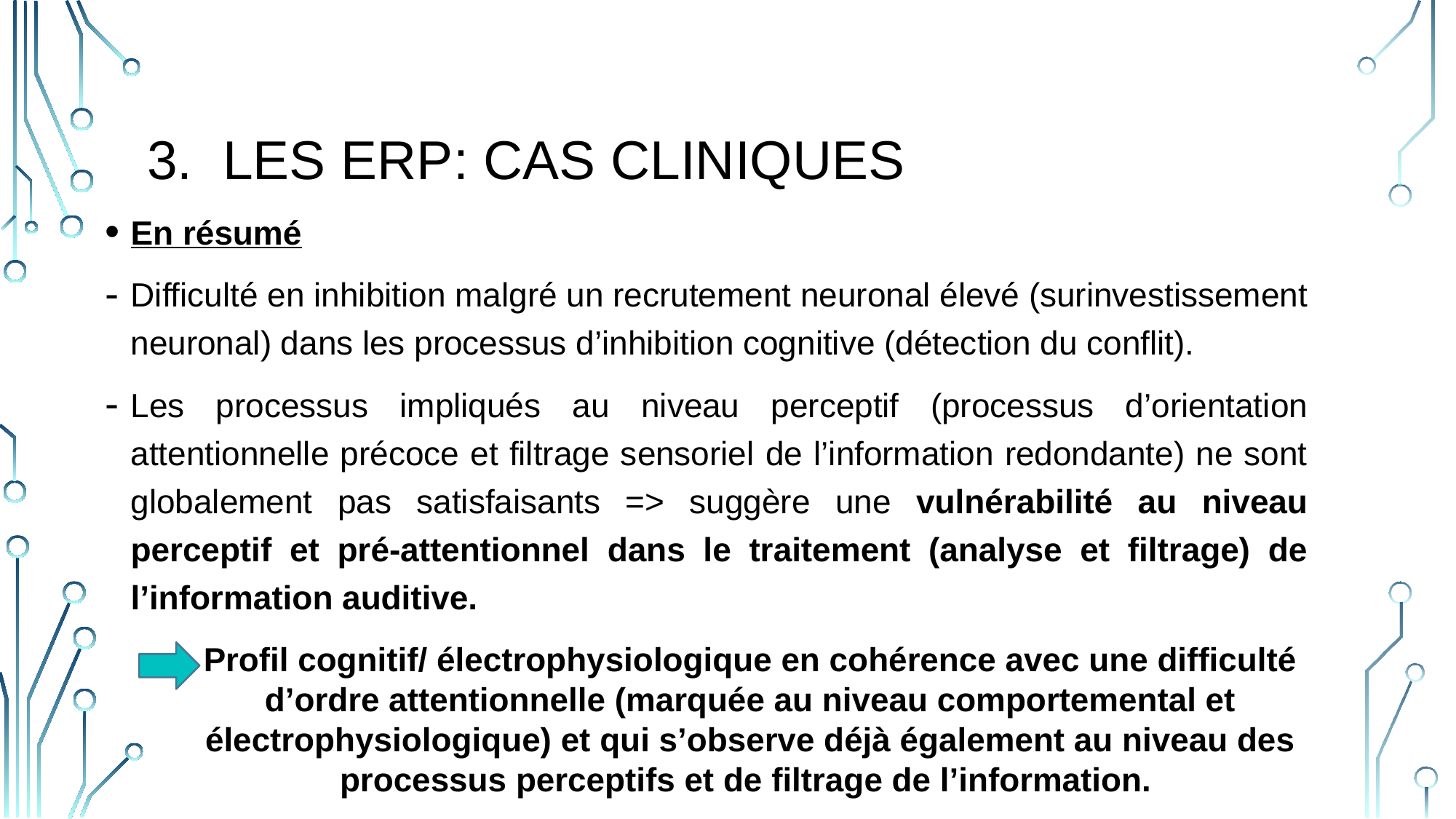

# 3.  Les ERP: Cas cliniques
En résumé
Difficulté en inhibition malgré un recrutement neuronal élevé (surinvestissement neuronal) dans les processus d’inhibition cognitive (détection du conflit).
Les processus impliqués au niveau perceptif (processus d’orientation attentionnelle précoce et filtrage sensoriel de l’information redondante) ne sont globalement pas satisfaisants => suggère une vulnérabilité au niveau perceptif et pré-attentionnel dans le traitement (analyse et filtrage) de l’information auditive.

Profil cognitif/ électrophysiologique en cohérence avec une difficulté d’ordre attentionnelle (marquée au niveau comportemental et électrophysiologique) et qui s’observe déjà également au niveau des processus perceptifs et de filtrage de l’information.